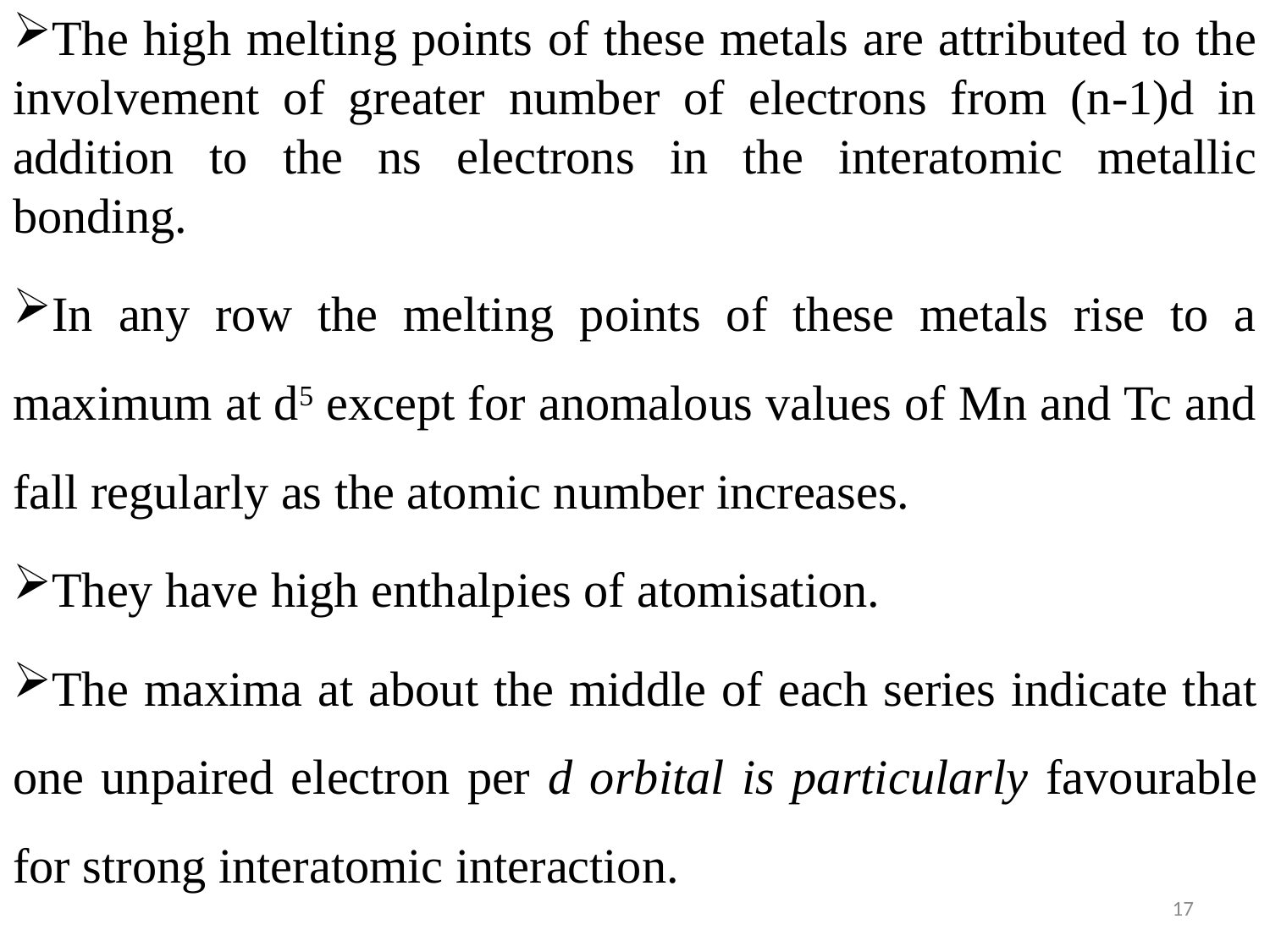

The high melting points of these metals are attributed to the involvement of greater number of electrons from (n-1)d in addition to the ns electrons in the interatomic metallic bonding.
In any row the melting points of these metals rise to a maximum at d5 except for anomalous values of Mn and Tc and fall regularly as the atomic number increases.
They have high enthalpies of atomisation.
The maxima at about the middle of each series indicate that one unpaired electron per d orbital is particularly favourable for strong interatomic interaction.

17